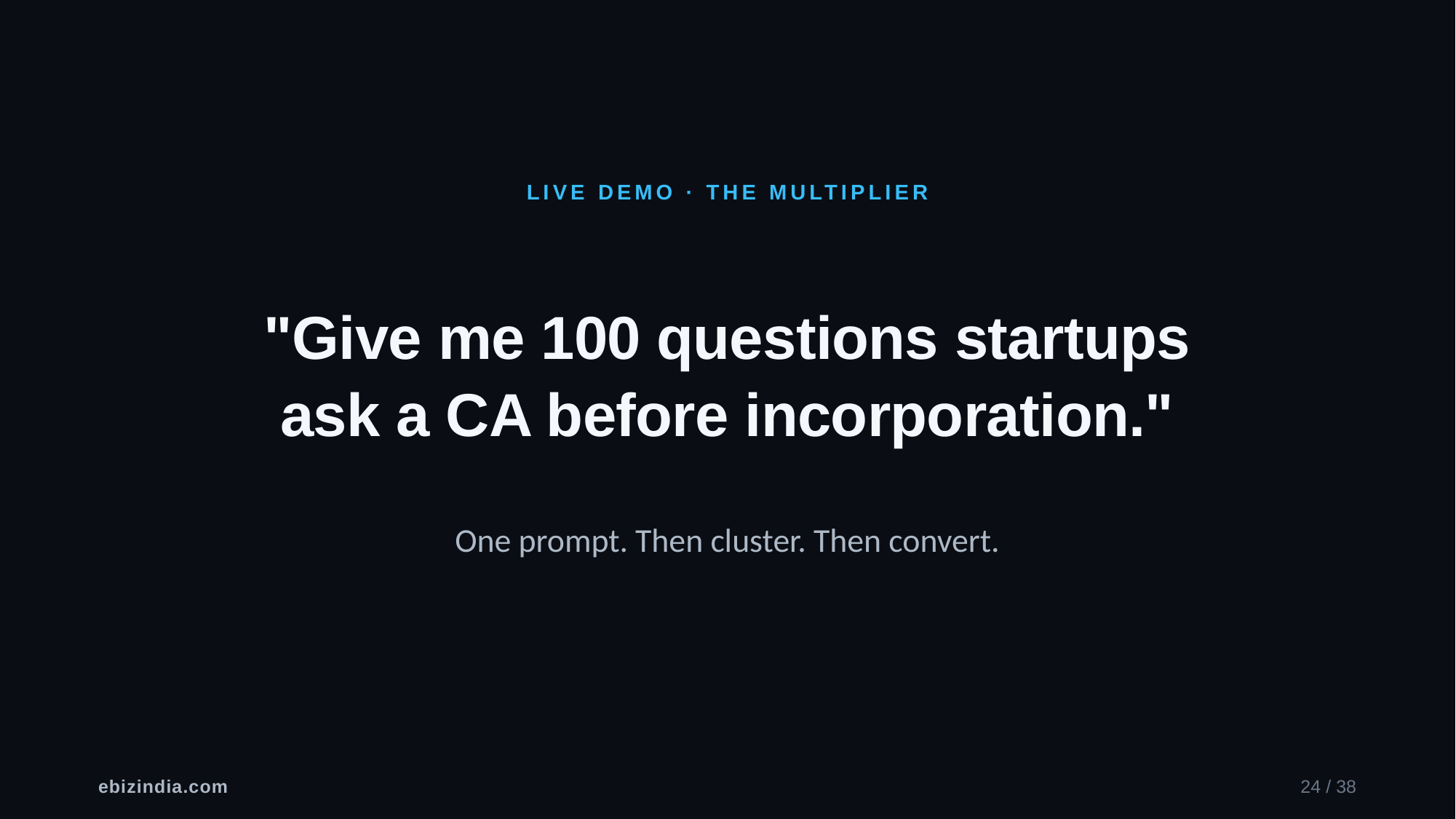

LIVE DEMO · THE MULTIPLIER
"Give me 100 questions startups
ask a CA before incorporation."
One prompt. Then cluster. Then convert.
ebizindia.com
24 / 38